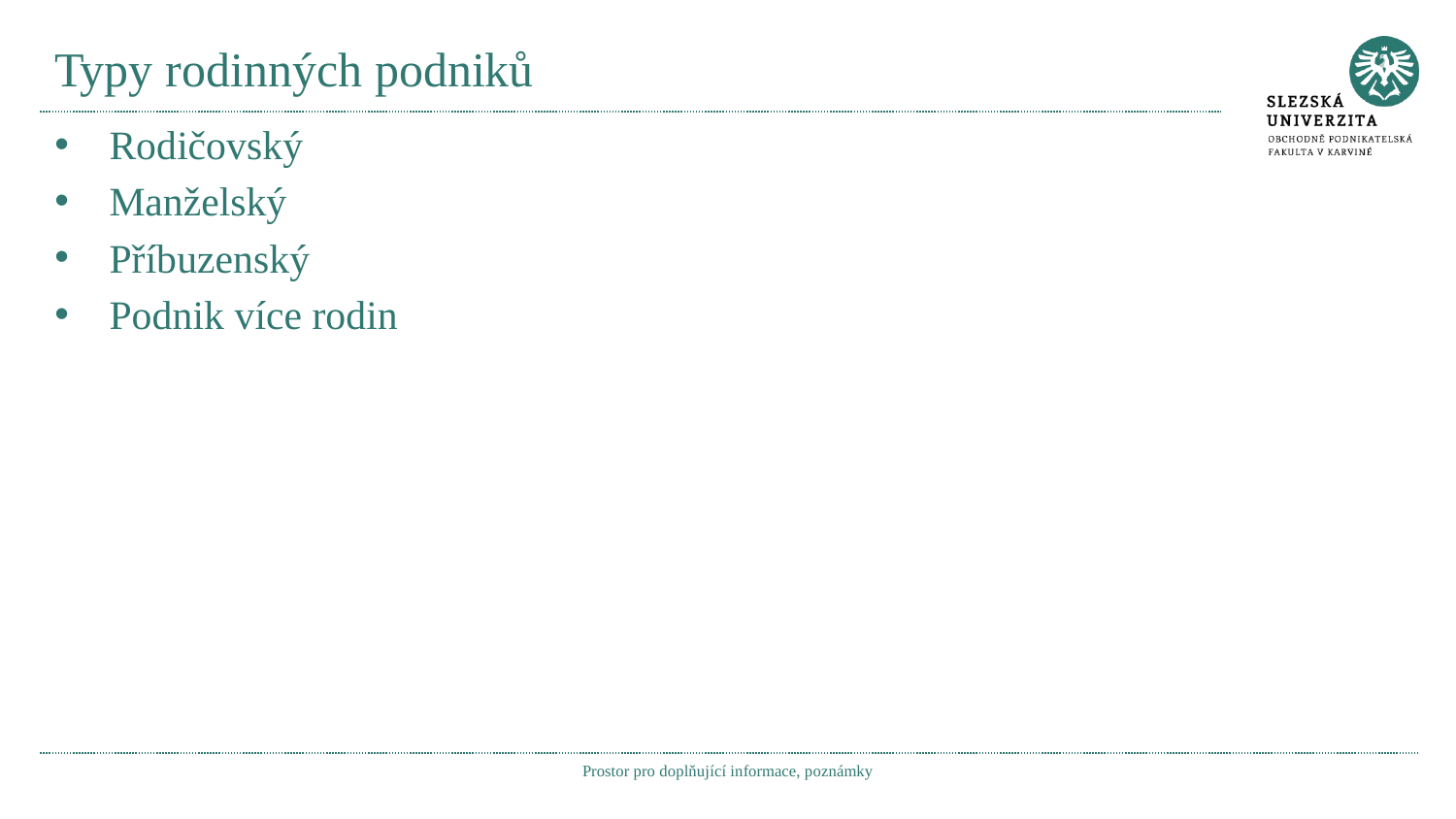

# Typy rodinných podniků
Rodičovský
Manželský
Příbuzenský
Podnik více rodin
Prostor pro doplňující informace, poznámky